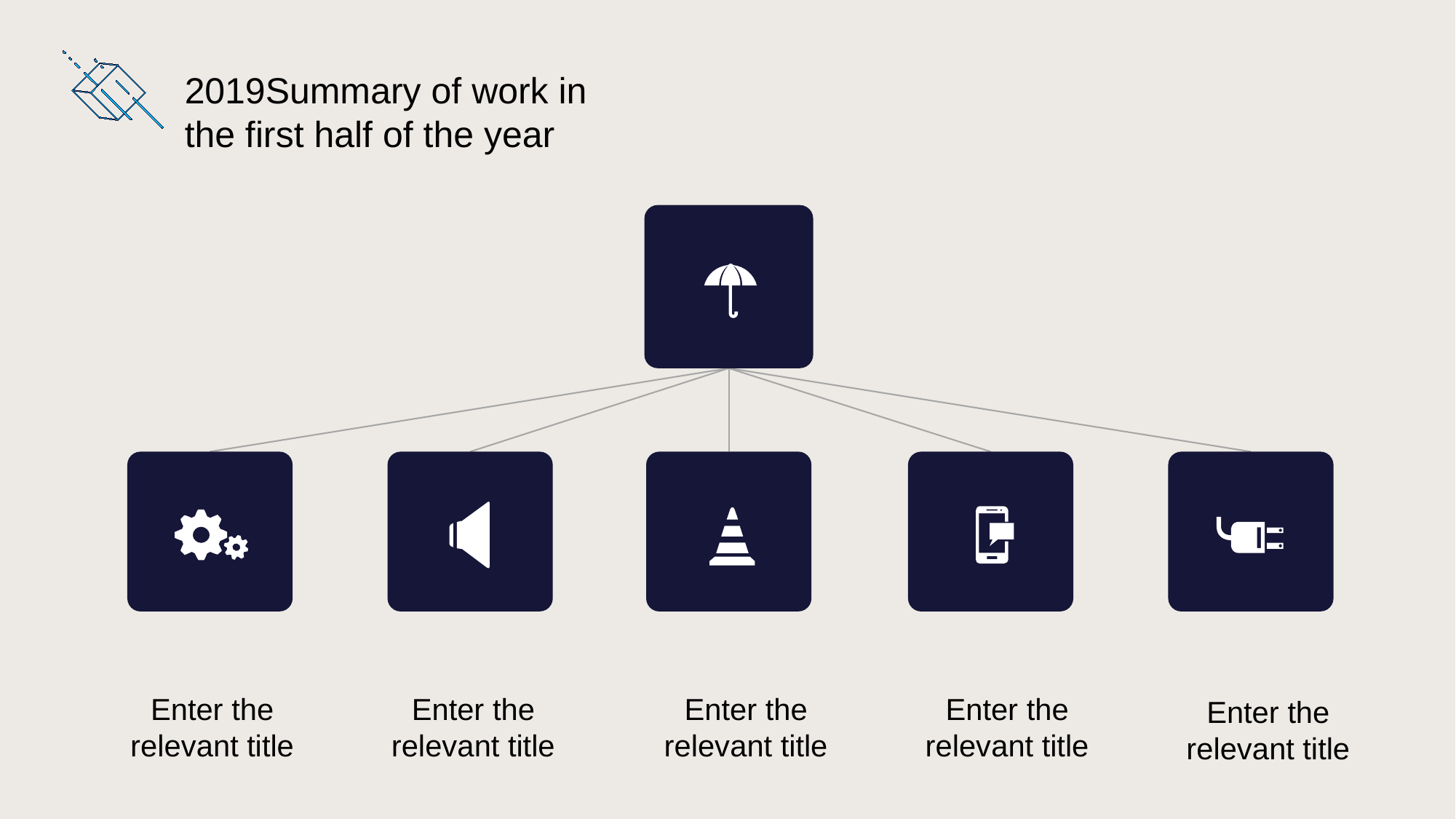

2019Summary of work in the first half of the year

Enter the relevant title
Enter the relevant title
Enter the relevant title
Enter the relevant title
Enter the relevant title